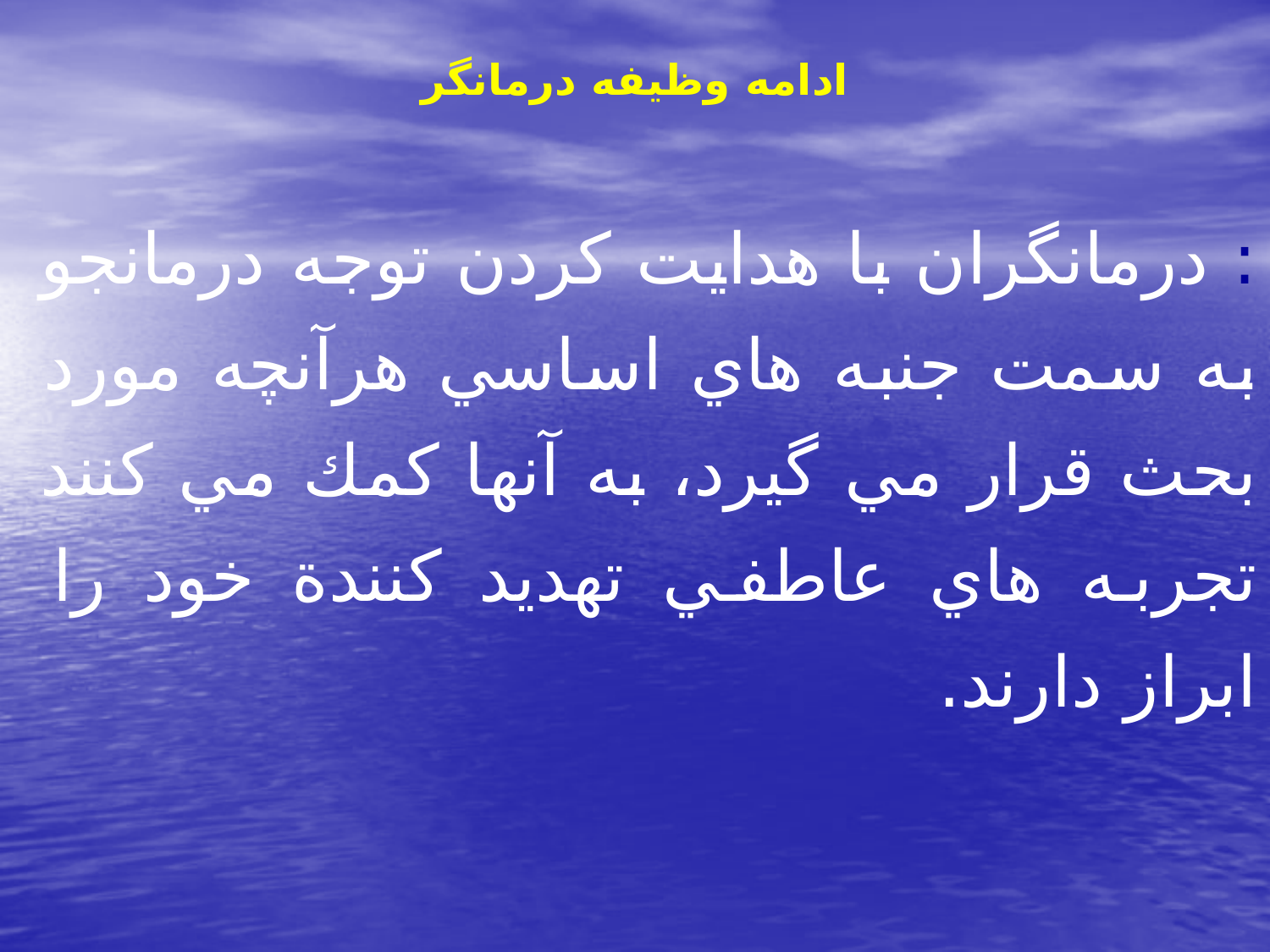

# ادامه وظيفه درمانگر
: درمانگران با هدايت كردن توجه درمانجو به سمت جنبه هاي اساسي هرآنچه مورد بحث قرار مي گيرد، به آنها كمك مي كنند تجربه هاي عاطفي تهديد كنندة خود را ابراز دارند.